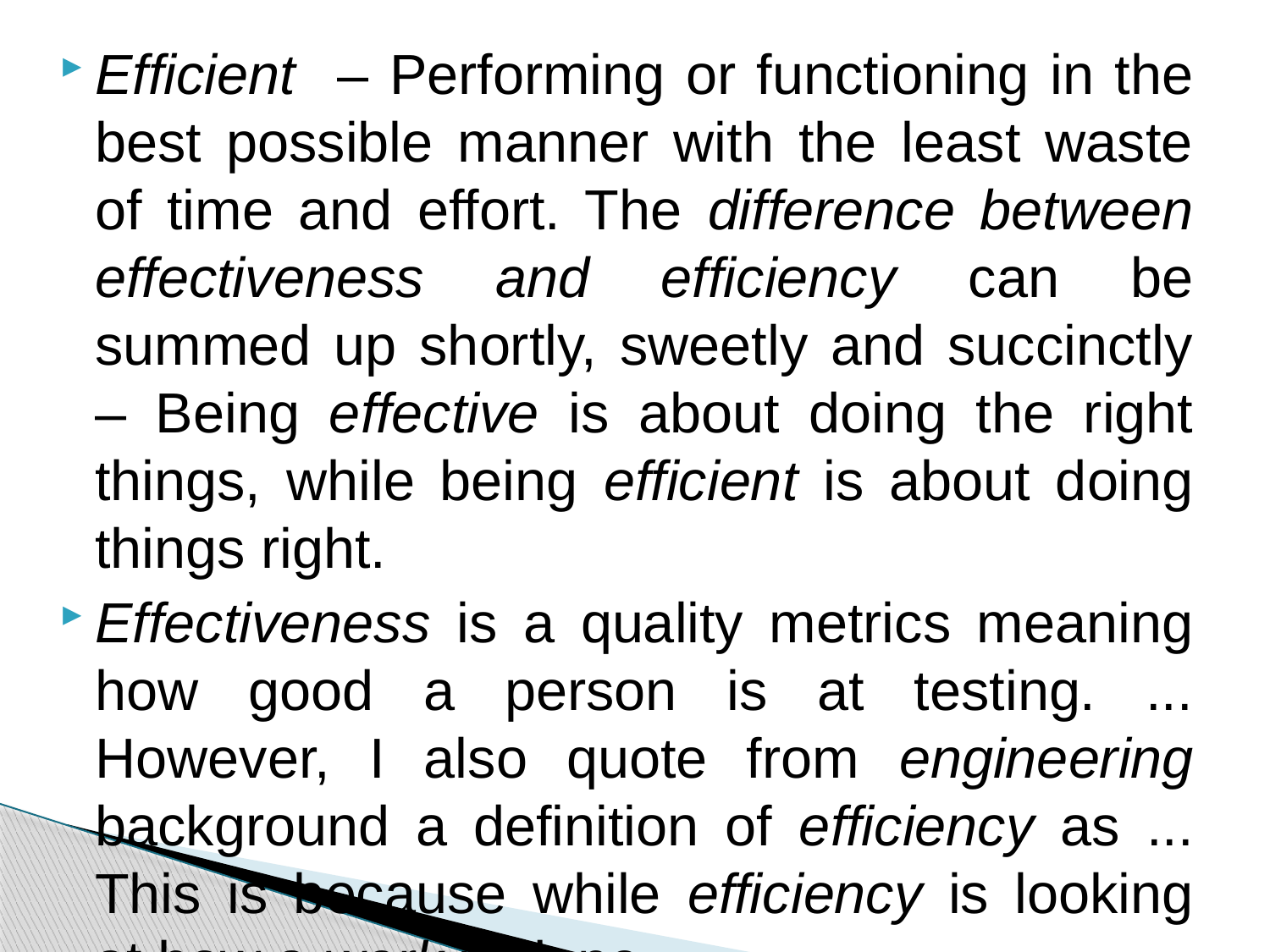

Efficient  – Performing or functioning in the best possible manner with the least waste of time and effort. The difference between effectiveness and efficiency can be summed up shortly, sweetly and succinctly – Being effective is about doing the right things, while being efficient is about doing things right.
Effectiveness is a quality metrics meaning how good a person is at testing. ... However, I also quote from engineering background a definition of efficiency as ... This is because while efficiency is looking at how a work is done.